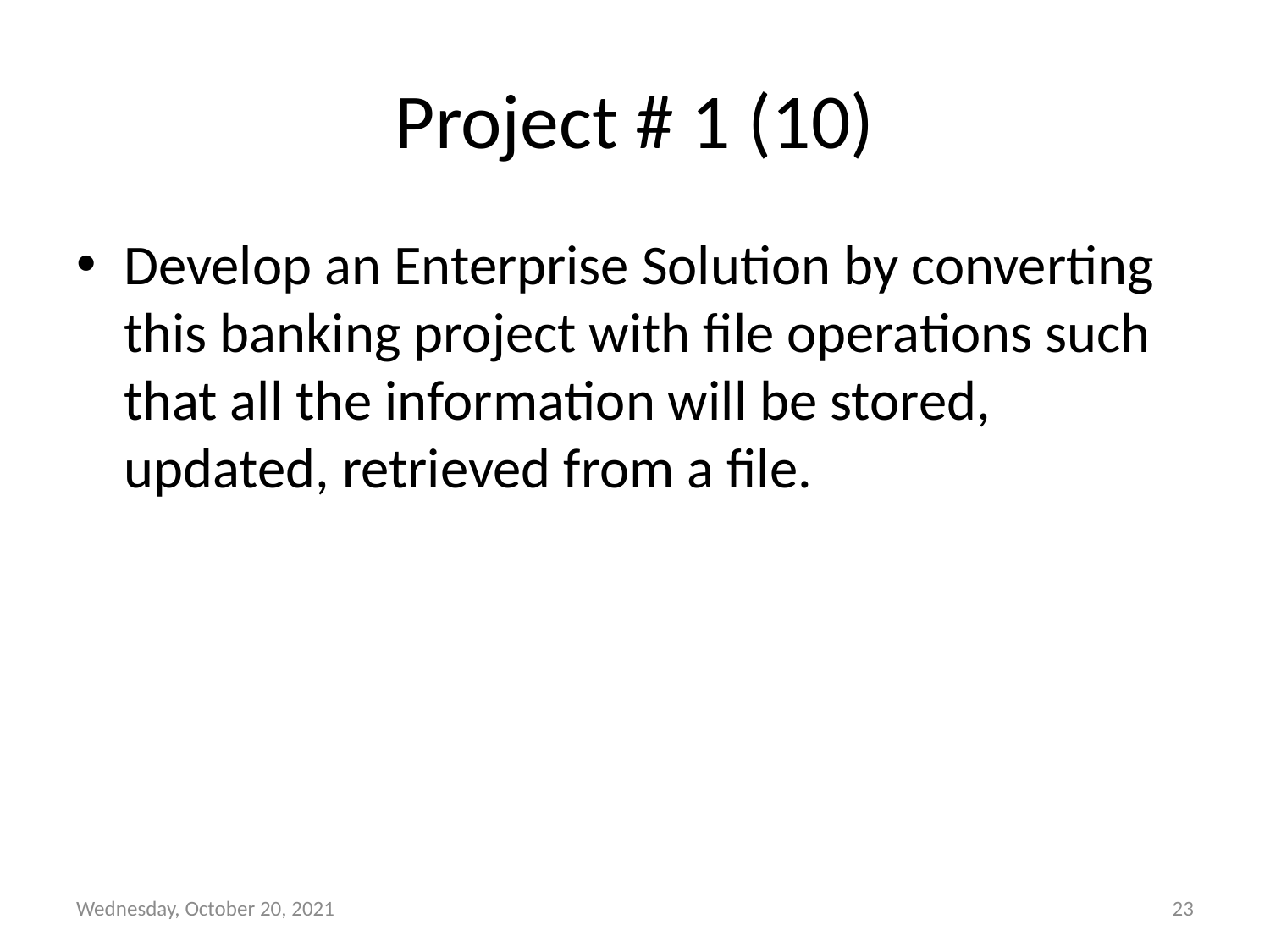

# Project # 1 (10)
Develop an Enterprise Solution by converting this banking project with file operations such that all the information will be stored, updated, retrieved from a file.
Wednesday, October 20, 2021
23